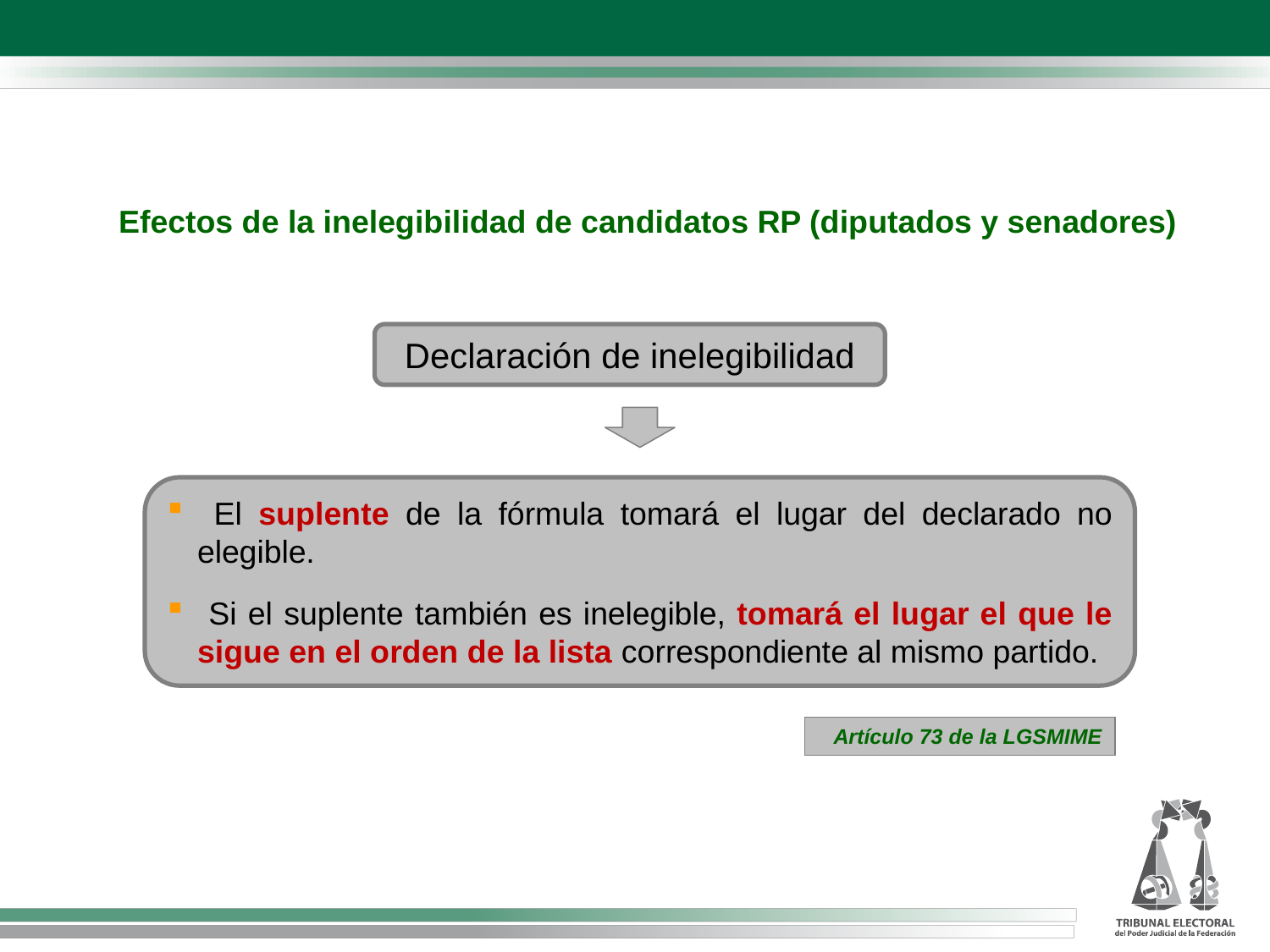

Efectos de la inelegibilidad de candidatos RP (diputados y senadores)
Declaración de inelegibilidad

 El suplente de la fórmula tomará el lugar del declarado no elegible.

 Si el suplente también es inelegible, tomará el lugar el que le sigue en el orden de la lista correspondiente al mismo partido.
Artículo 73 de la LGSMIME